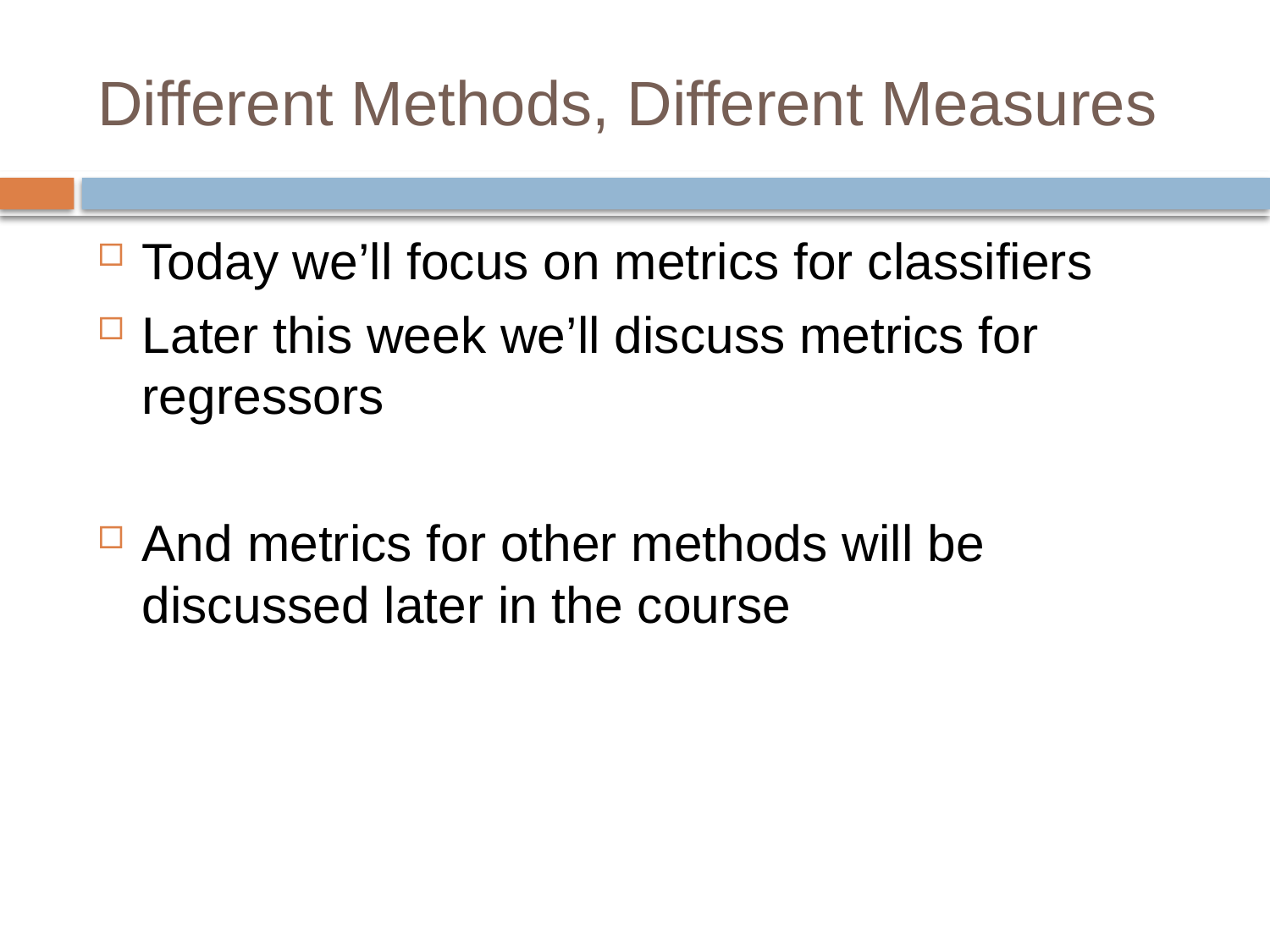

# Different Methods, Different Measures
Today we’ll focus on metrics for classifiers
Later this week we’ll discuss metrics for regressors

And metrics for other methods will be discussed later in the course